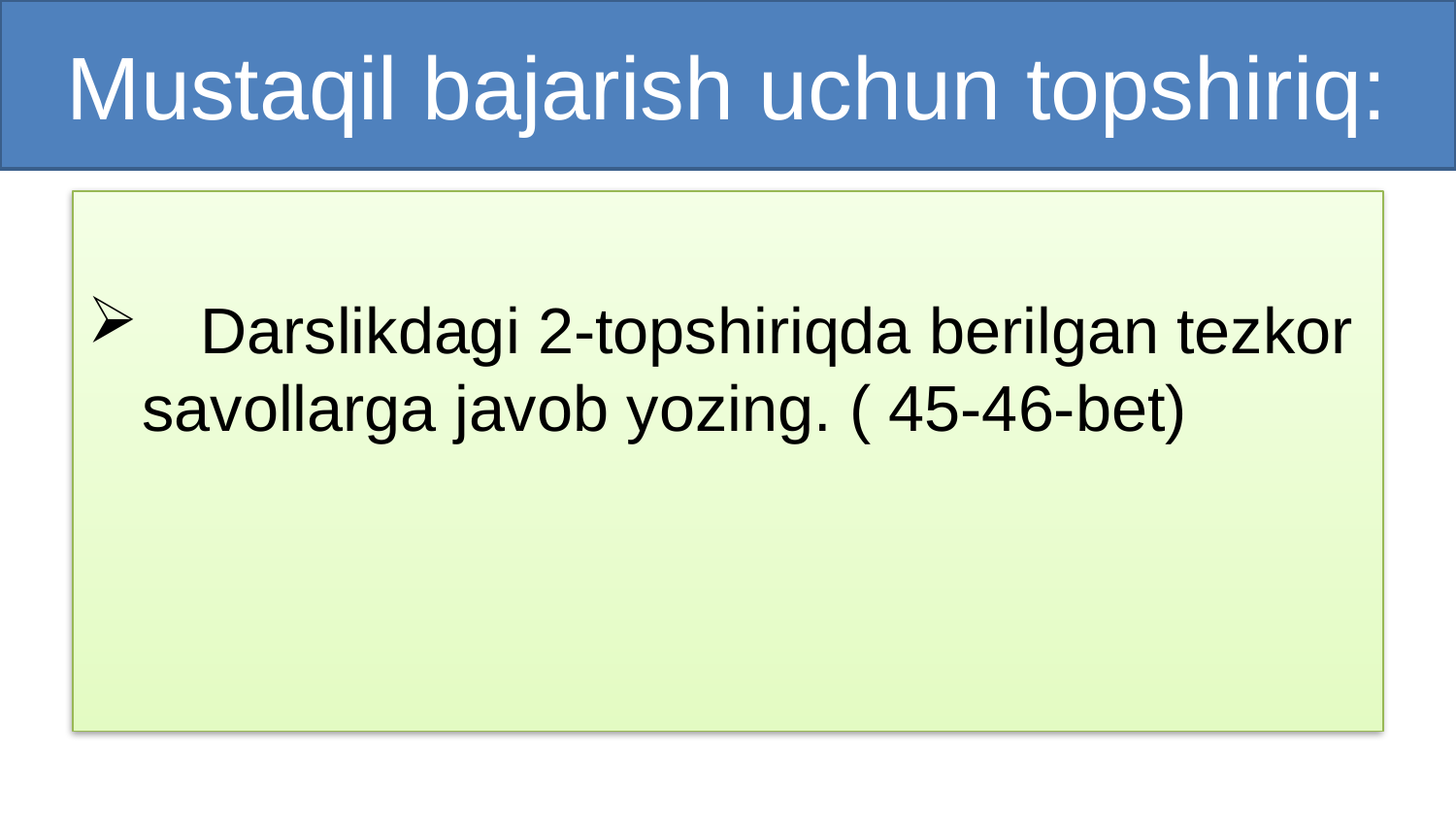

# Mustaqil bajarish uchun topshiriq:

    Darslikdagi 2-topshiriqda berilgan tezkor savollarga javob yozing. ( 45-46-bet)